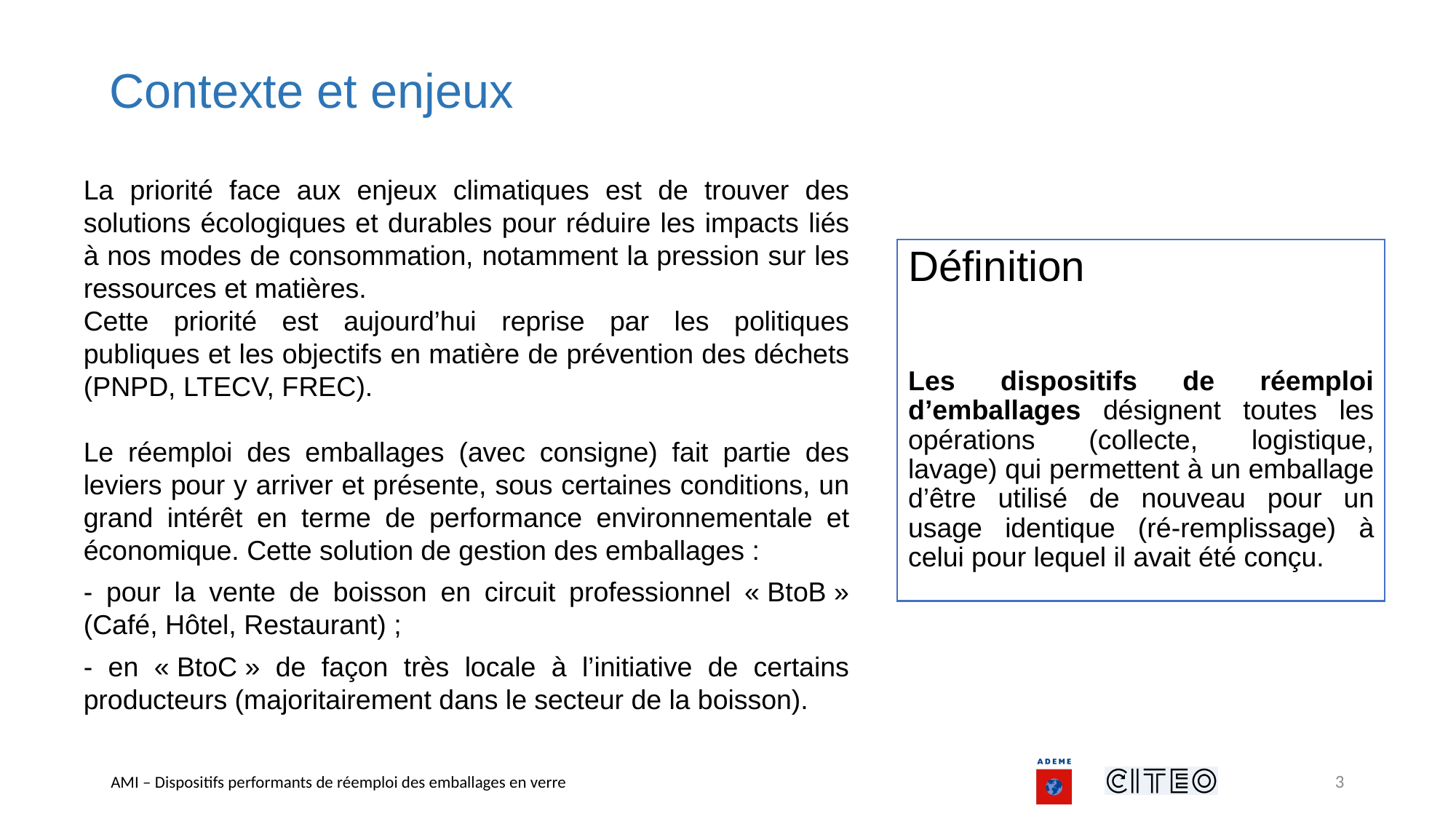

# Contexte et enjeux
La priorité face aux enjeux climatiques est de trouver des solutions écologiques et durables pour réduire les impacts liés à nos modes de consommation, notamment la pression sur les ressources et matières.
Cette priorité est aujourd’hui reprise par les politiques publiques et les objectifs en matière de prévention des déchets (PNPD, LTECV, FREC).

Le réemploi des emballages (avec consigne) fait partie des leviers pour y arriver et présente, sous certaines conditions, un grand intérêt en terme de performance environnementale et économique. Cette solution de gestion des emballages :
- pour la vente de boisson en circuit professionnel « BtoB » (Café, Hôtel, Restaurant) ;
- en « BtoC » de façon très locale à l’initiative de certains producteurs (majoritairement dans le secteur de la boisson).
Définition

Les dispositifs de réemploi d’emballages désignent toutes les opérations (collecte, logistique, lavage) qui permettent à un emballage d’être utilisé de nouveau pour un usage identique (ré-remplissage) à celui pour lequel il avait été conçu.

3